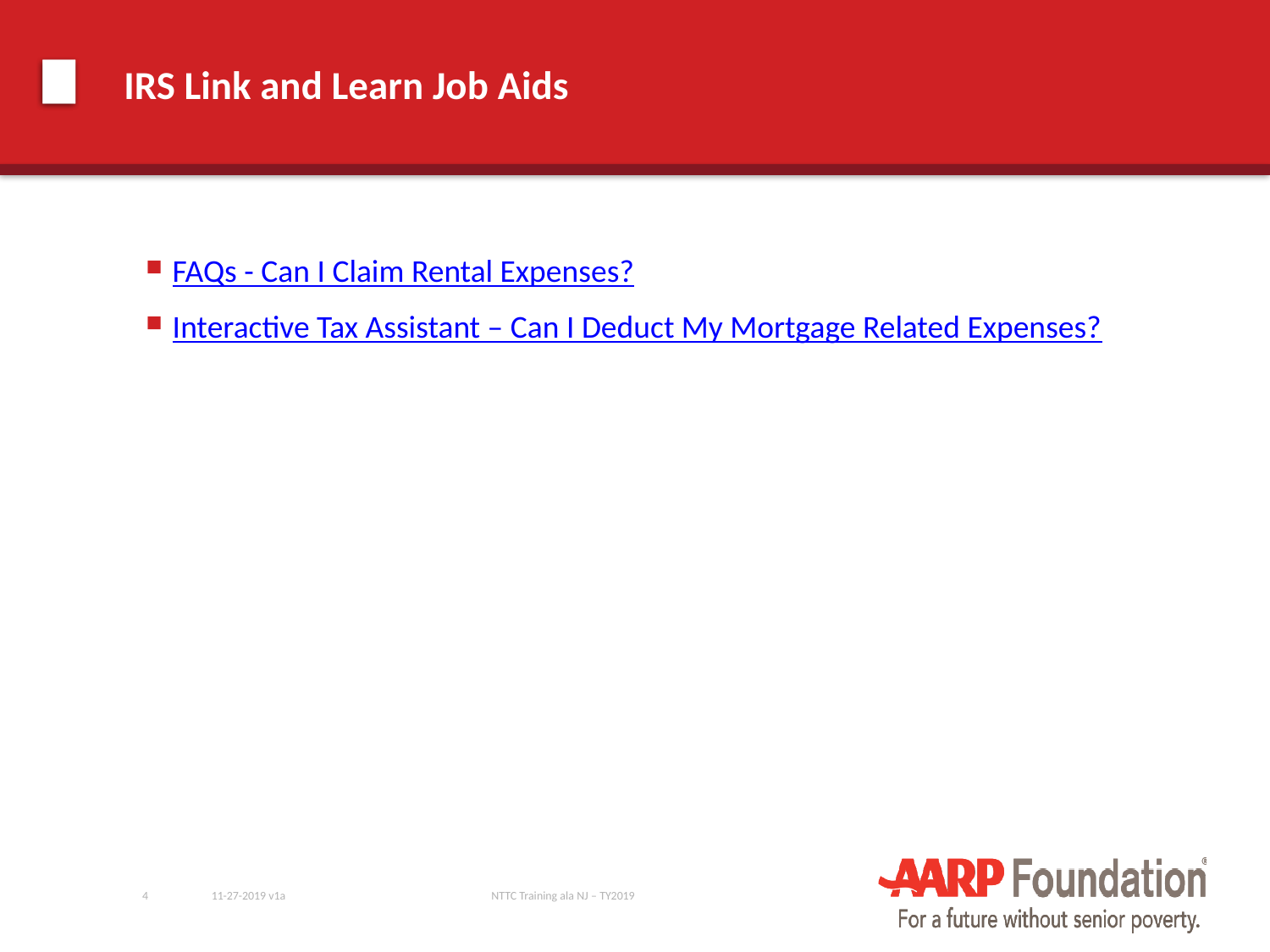

# IRS Link and Learn Job Aids
FAQs - Can I Claim Rental Expenses?
Interactive Tax Assistant – Can I Deduct My Mortgage Related Expenses?

4
11-27-2019 v1a
NTTC Training ala NJ – TY2019